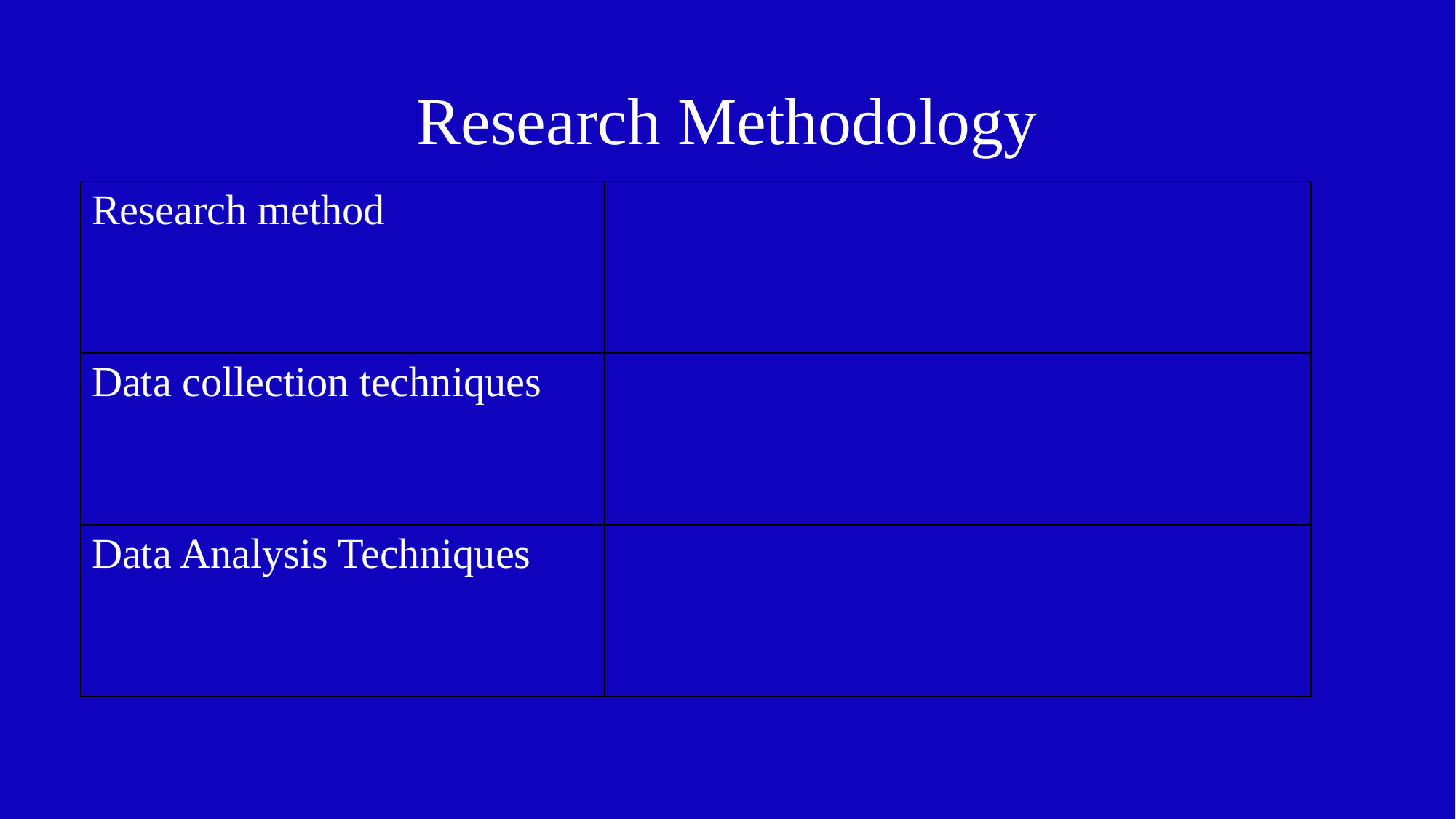

# Research Methodology
| Research method |  |
| --- | --- |
| Data collection techniques |  |
| Data Analysis Techniques |  |